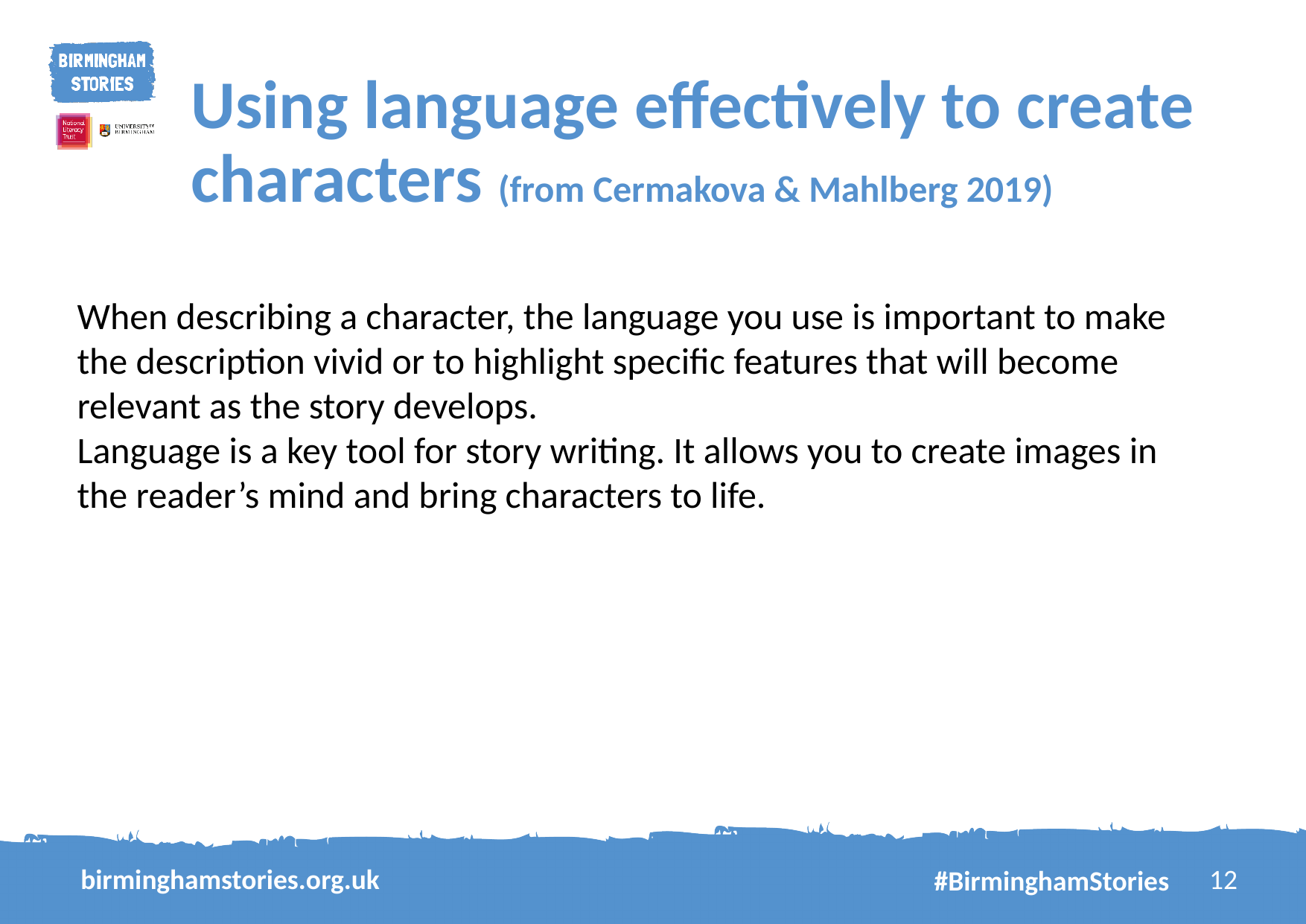

# Using language effectively to create characters (from Cermakova & Mahlberg 2019)
When describing a character, the language you use is important to make the description vivid or to highlight specific features that will become relevant as the story develops.
Language is a key tool for story writing. It allows you to create images in the reader’s mind and bring characters to life.

birminghamstories.org.uk